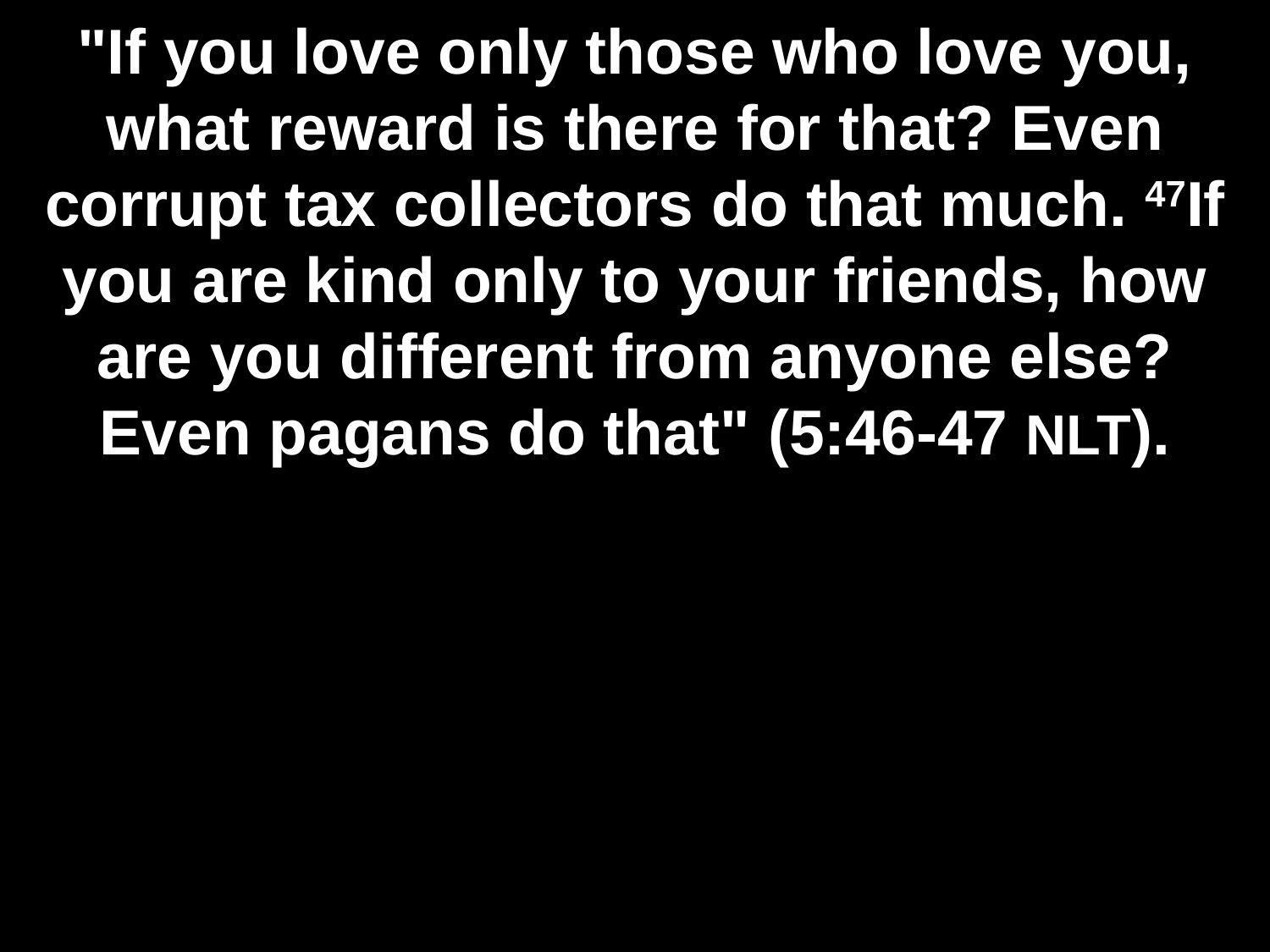

# "If you love only those who love you, what reward is there for that? Even corrupt tax collectors do that much. 47If you are kind only to your friends, how are you different from anyone else? Even pagans do that" (5:46-47 NLT).